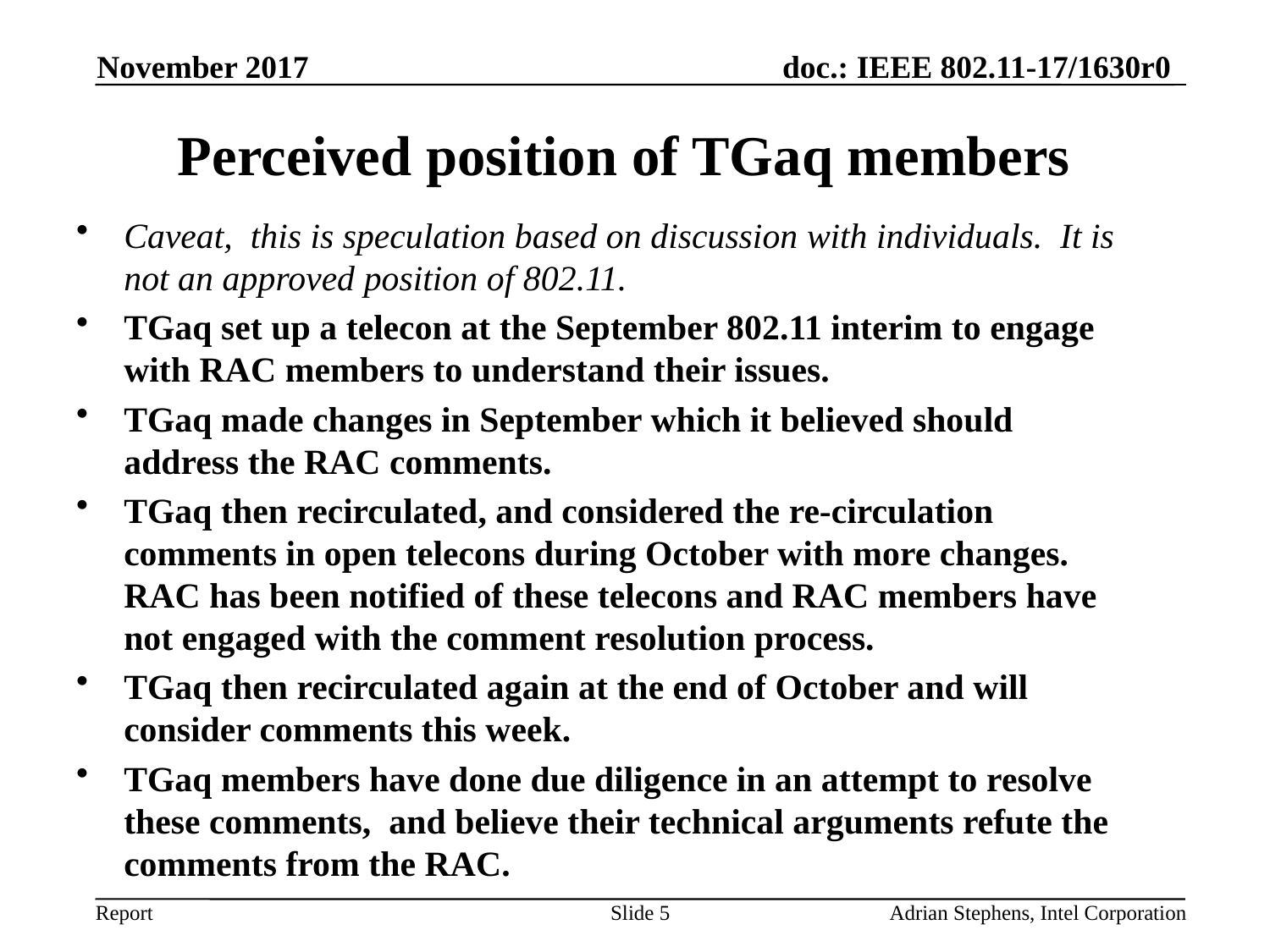

November 2017
# Perceived position of TGaq members
Caveat,  this is speculation based on discussion with individuals.  It is not an approved position of 802.11.
TGaq set up a telecon at the September 802.11 interim to engage with RAC members to understand their issues.
TGaq made changes in September which it believed should address the RAC comments.
TGaq then recirculated, and considered the re-circulation comments in open telecons during October with more changes.  RAC has been notified of these telecons and RAC members have not engaged with the comment resolution process.
TGaq then recirculated again at the end of October and will consider comments this week.
TGaq members have done due diligence in an attempt to resolve these comments,  and believe their technical arguments refute the comments from the RAC.
Slide 5
Adrian Stephens, Intel Corporation